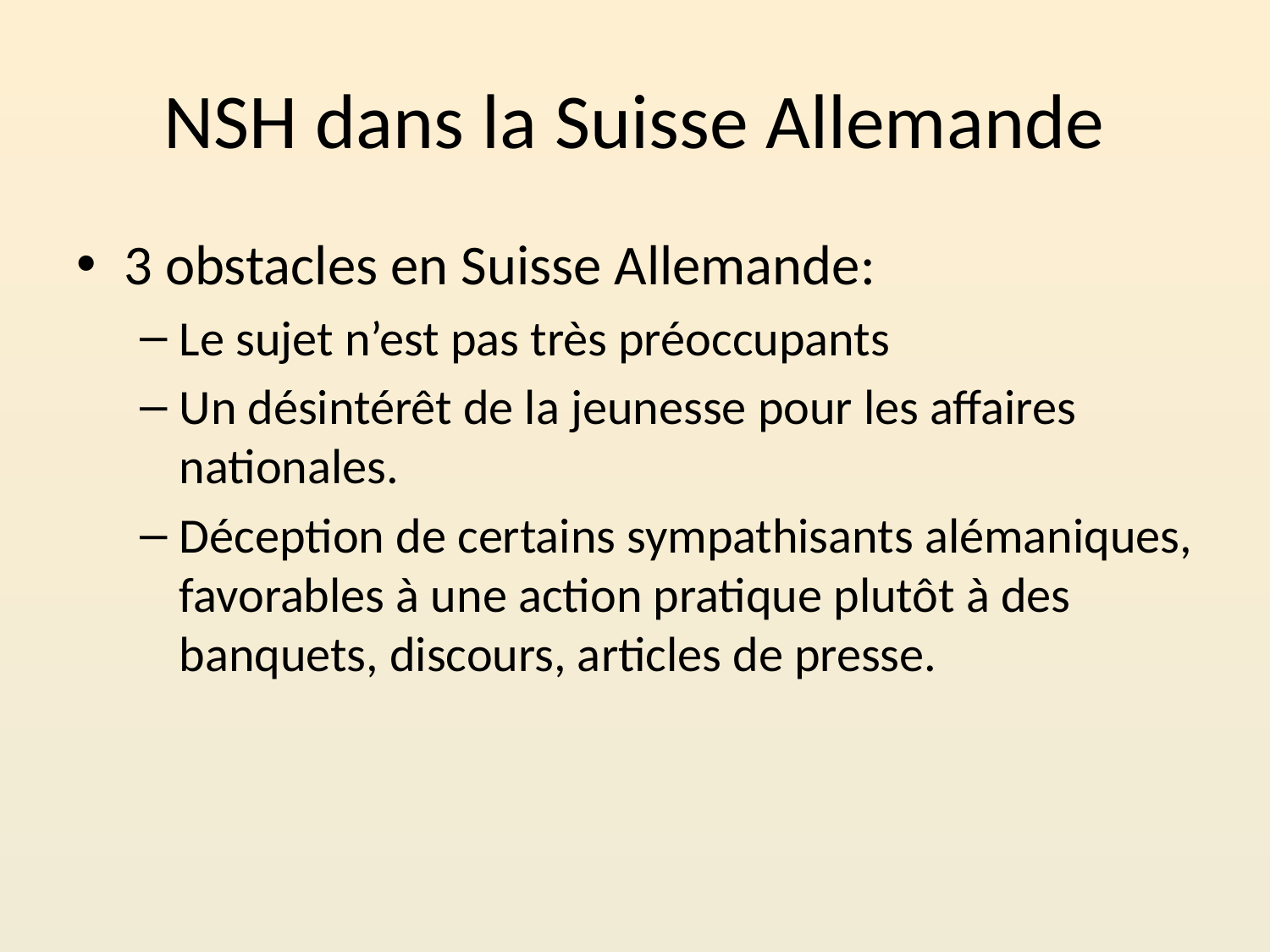

# NSH dans la Suisse Allemande

3 obstacles en Suisse Allemande:
Le sujet n’est pas très préoccupants
Un désintérêt de la jeunesse pour les affaires nationales.
Déception de certains sympathisants alémaniques, favorables à une action pratique plutôt à des banquets, discours, articles de presse.